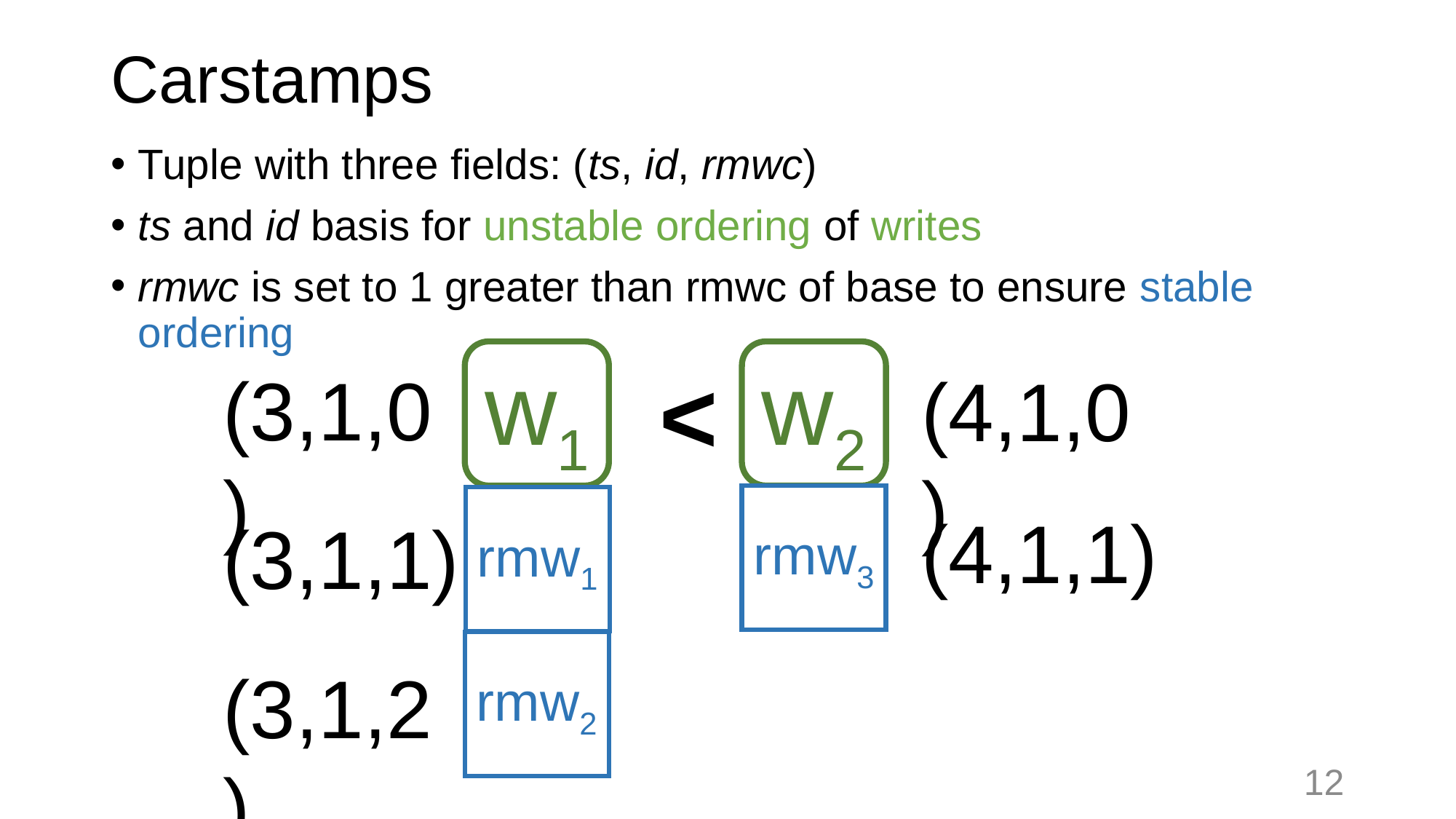

# Carstamps
Tuple with three fields: (ts, id, rmwc)
ts and id basis for unstable ordering of writes
rmwc is set to 1 greater than rmwc of base to ensure stable ordering
w1
w2
<
(3,1,0)
(4,1,0)
rmw3
rmw1
(4,1,1)
(3,1,1)
rmw2
(3,1,2)
12